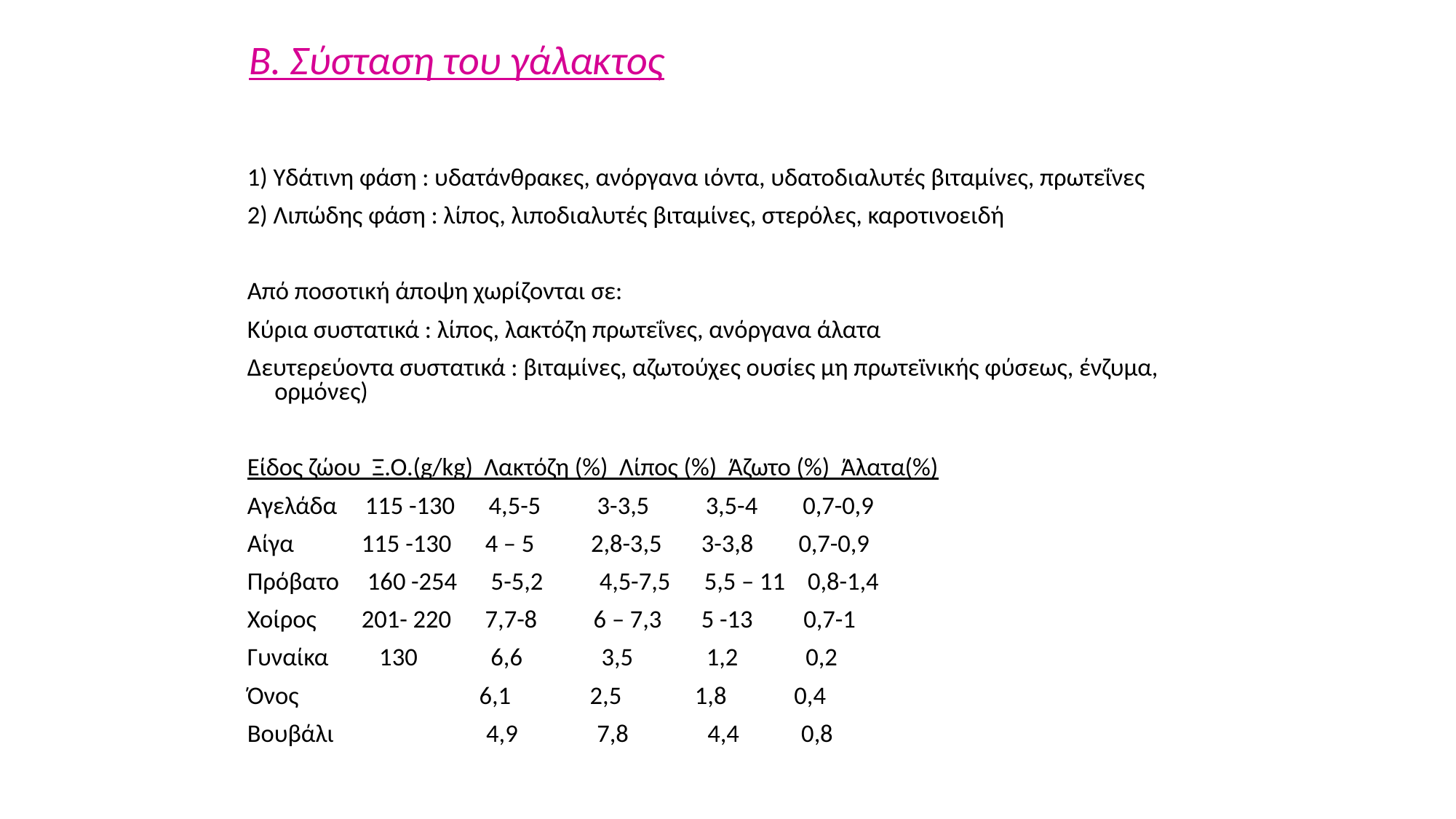

# Β. Σύσταση του γάλακτος

1) Υδάτινη φάση : υδατάνθρακες, ανόργανα ιόντα, υδατοδιαλυτές βιταμίνες, πρωτεΐνες
2) Λιπώδης φάση : λίπος, λιποδιαλυτές βιταμίνες, στερόλες, καροτινοειδή

Από ποσοτική άποψη χωρίζονται σε:
Κύρια συστατικά : λίπος, λακτόζη πρωτεΐνες, ανόργανα άλατα
Δευτερεύοντα συστατικά : βιταμίνες, αζωτούχες ουσίες μη πρωτεϊνικής φύσεως, ένζυμα, ορμόνες)

Είδος ζώου  Ξ.Ο.(g/kg)  Λακτόζη (%)  Λίπος (%)  Άζωτο (%)  Άλατα(%)
Αγελάδα     115 -130      4,5-5          3-3,5          3,5-4        0,7-0,9
Αίγα            115 -130      4 – 5          2,8-3,5       3-3,8        0,7-0,9
Πρόβατο     160 -254      5-5,2          4,5-7,5      5,5 – 11    0,8-1,4
Χοίρος        201- 220      7,7-8          6 – 7,3       5 -13         0,7-1
Γυναίκα         130             6,6              3,5             1,2            0,2
Όνος                                6,1              2,5             1,8            0,4
Βουβάλι                           4,9              7,8              4,4           0,8